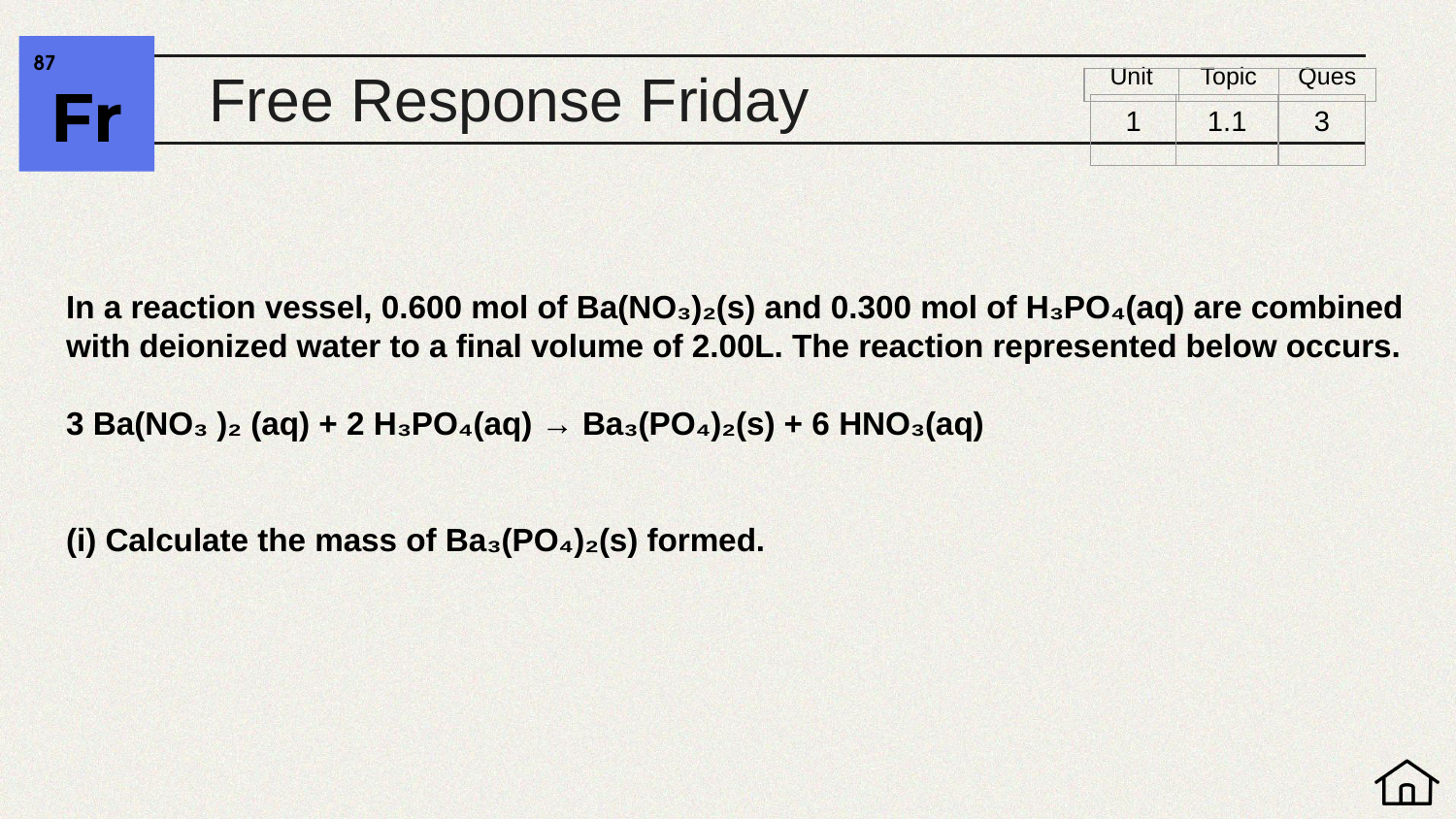

87
Fr

# Free Response Friday
| 1 | 1.1 | 3 |
| --- | --- | --- |
In a reaction vessel, 0.600 mol of Ba(NO₃)₂(s) and 0.300 mol of H₃PO₄(aq) are combined with deionized water to a final volume of 2.00L. The reaction represented below occurs.

3 Ba(NO₃ )₂ (aq) + 2 H₃PO₄(aq) → Ba₃(PO₄)₂(s) + 6 HNO₃(aq)

(i) Calculate the mass of Ba₃(PO₄)₂(s) formed.